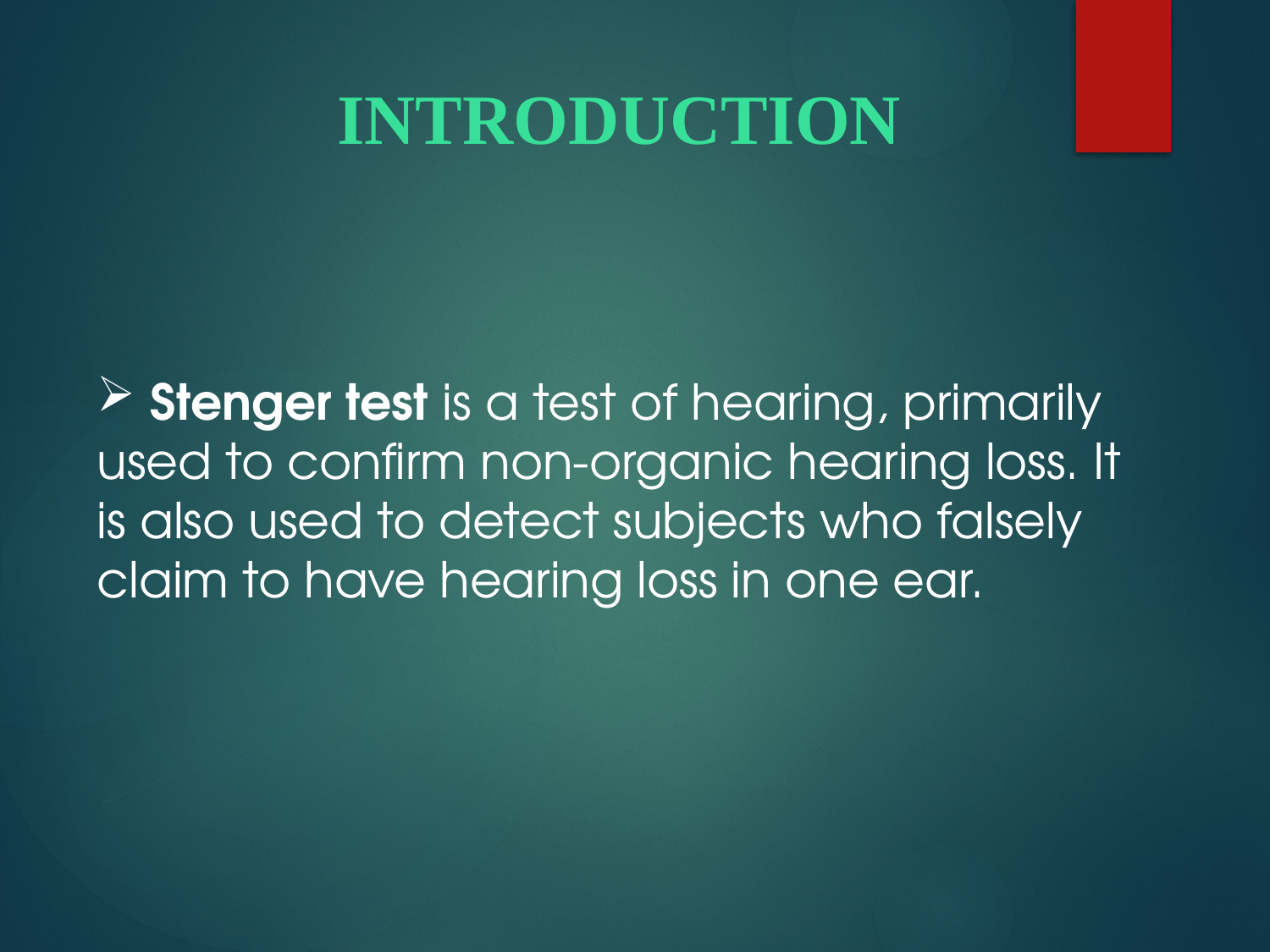

introduction
 Stenger test is a test of hearing, primarily used to confirm non-organic hearing loss. It is also used to detect subjects who falsely claim to have hearing loss in one ear.